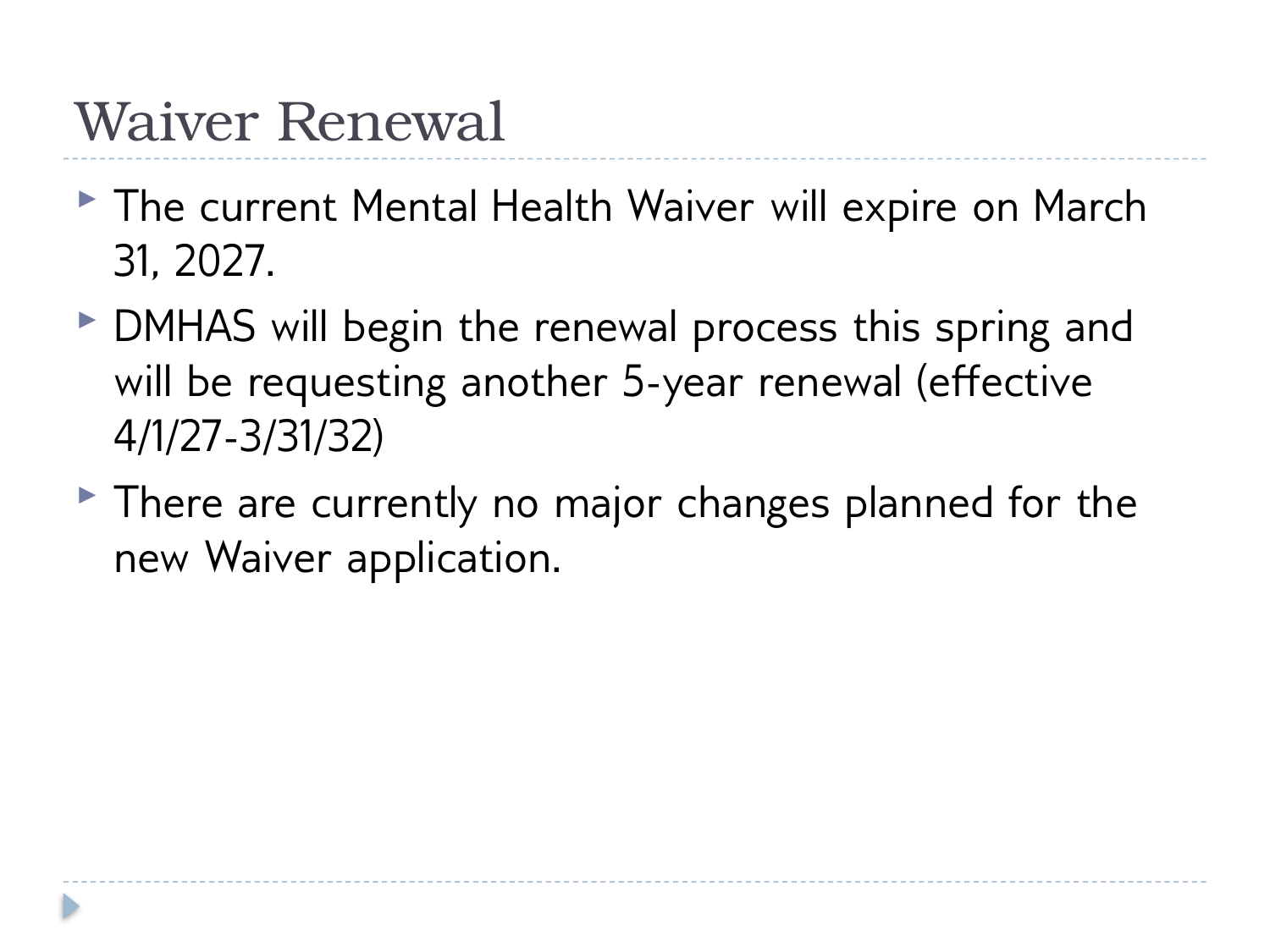

# Waiver Renewal
The current Mental Health Waiver will expire on March 31, 2027.
DMHAS will begin the renewal process this spring and will be requesting another 5-year renewal (effective 4/1/27-3/31/32)
There are currently no major changes planned for the new Waiver application.